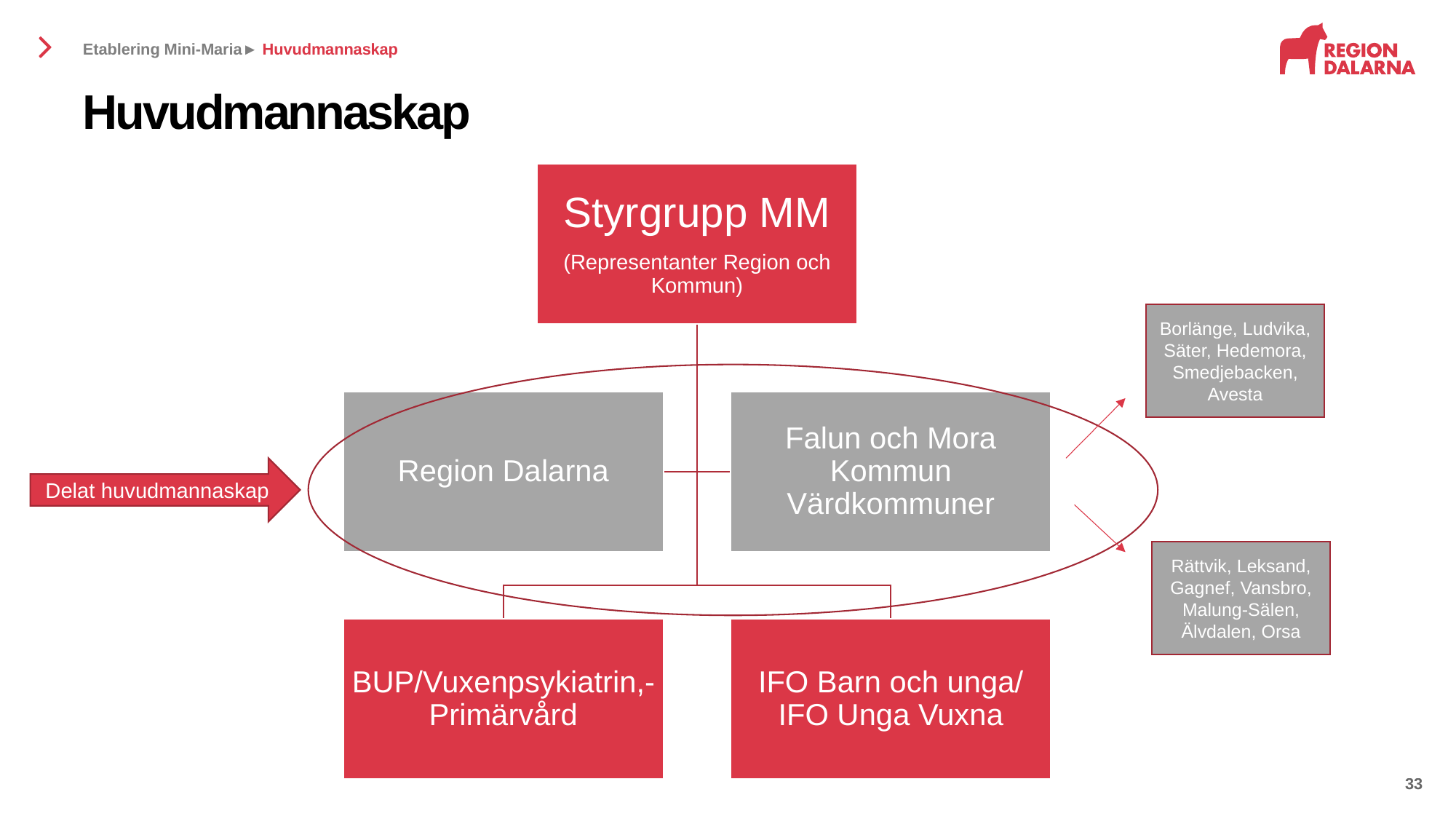

Etablering Mini-Maria► Huvudmannaskap
# Huvudmannaskap
Styrgrupp MM
(Representanter Region och Kommun)
BUP/Vuxenpsykiatrin,- Primärvård
IFO Barn och unga/ IFO Unga Vuxna
Region Dalarna
Falun och Mora Kommun Värdkommuner
Borlänge, Ludvika, Säter, Hedemora, Smedjebacken, Avesta

Delat huvudmannaskap
Rättvik, Leksand, Gagnef, Vansbro, Malung-Sälen, Älvdalen, Orsa